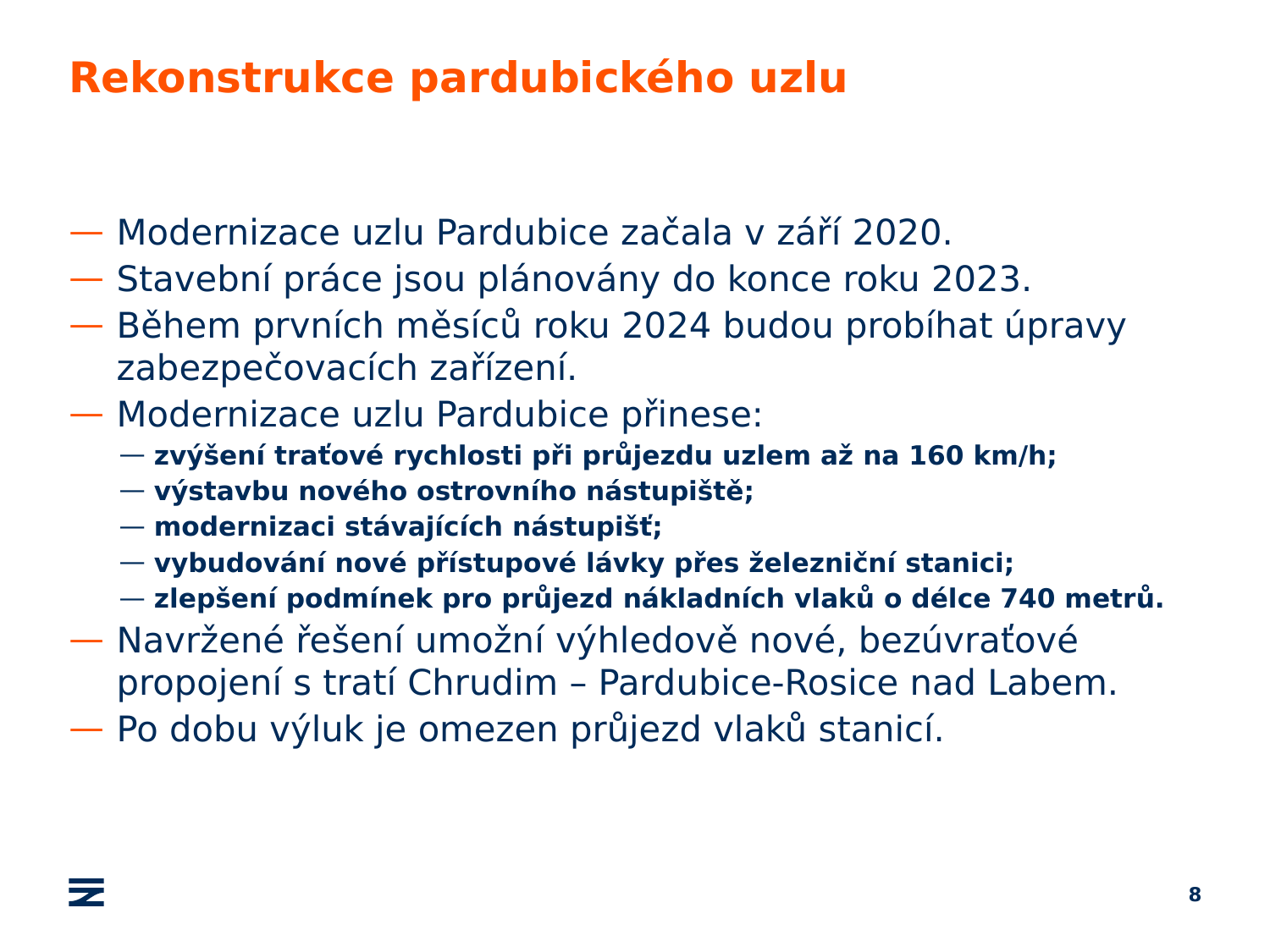

# Rekonstrukce pardubického uzlu
Modernizace uzlu Pardubice začala v září 2020.
Stavební práce jsou plánovány do konce roku 2023.
Během prvních měsíců roku 2024 budou probíhat úpravy zabezpečovacích zařízení.
Modernizace uzlu Pardubice přinese:
zvýšení traťové rychlosti při průjezdu uzlem až na 160 km/h;
výstavbu nového ostrovního nástupiště;
modernizaci stávajících nástupišť;
vybudování nové přístupové lávky přes železniční stanici;
zlepšení podmínek pro průjezd nákladních vlaků o délce 740 metrů.
Navržené řešení umožní výhledově nové, bezúvraťové propojení s tratí Chrudim – Pardubice-Rosice nad Labem.
Po dobu výluk je omezen průjezd vlaků stanicí.

8